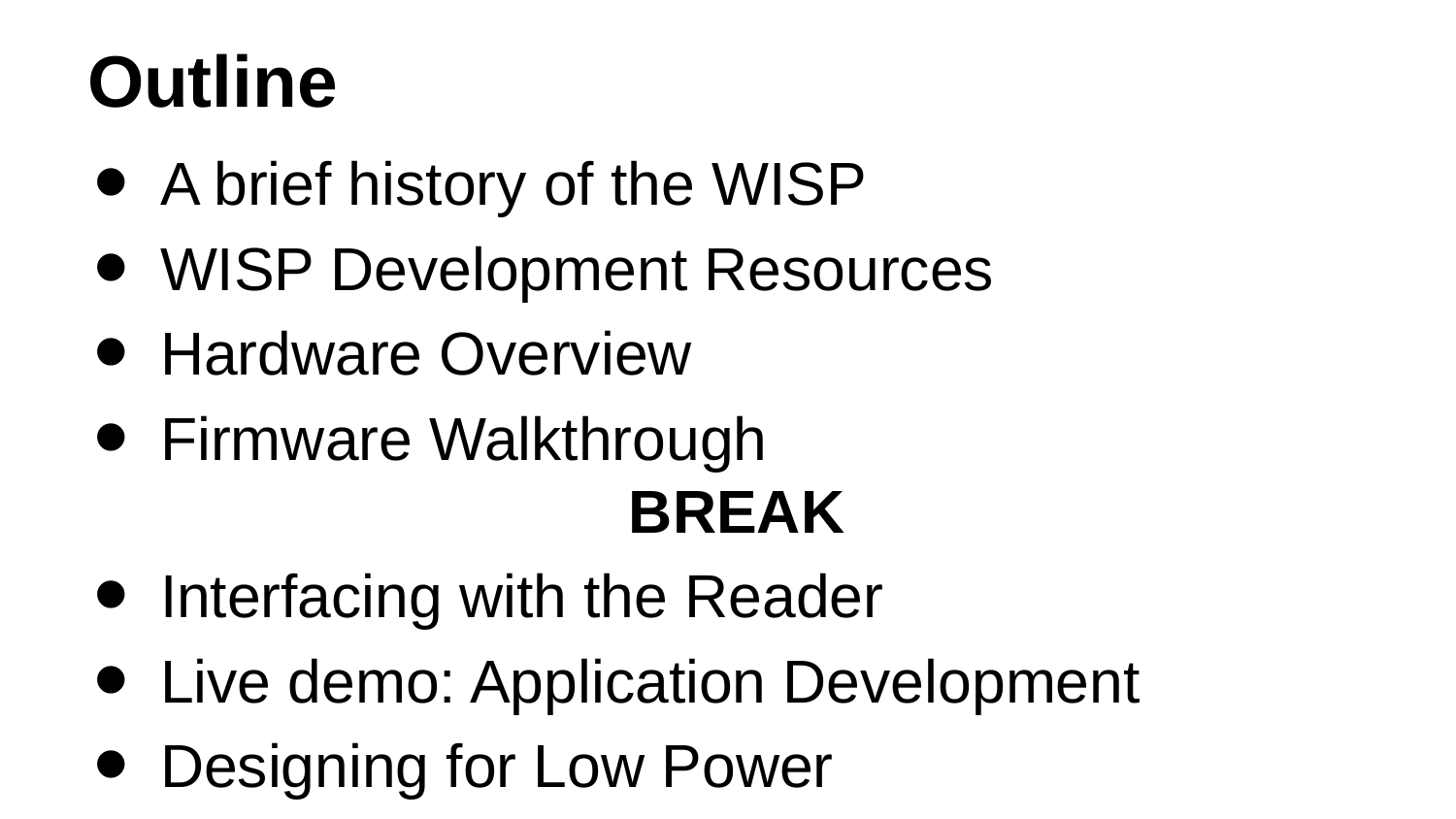

# Outline
A brief history of the WISP
WISP Development Resources
Hardware Overview
Firmware Walkthrough
                            BREAK
Interfacing with the Reader
Live demo: Application Development
Designing for Low Power